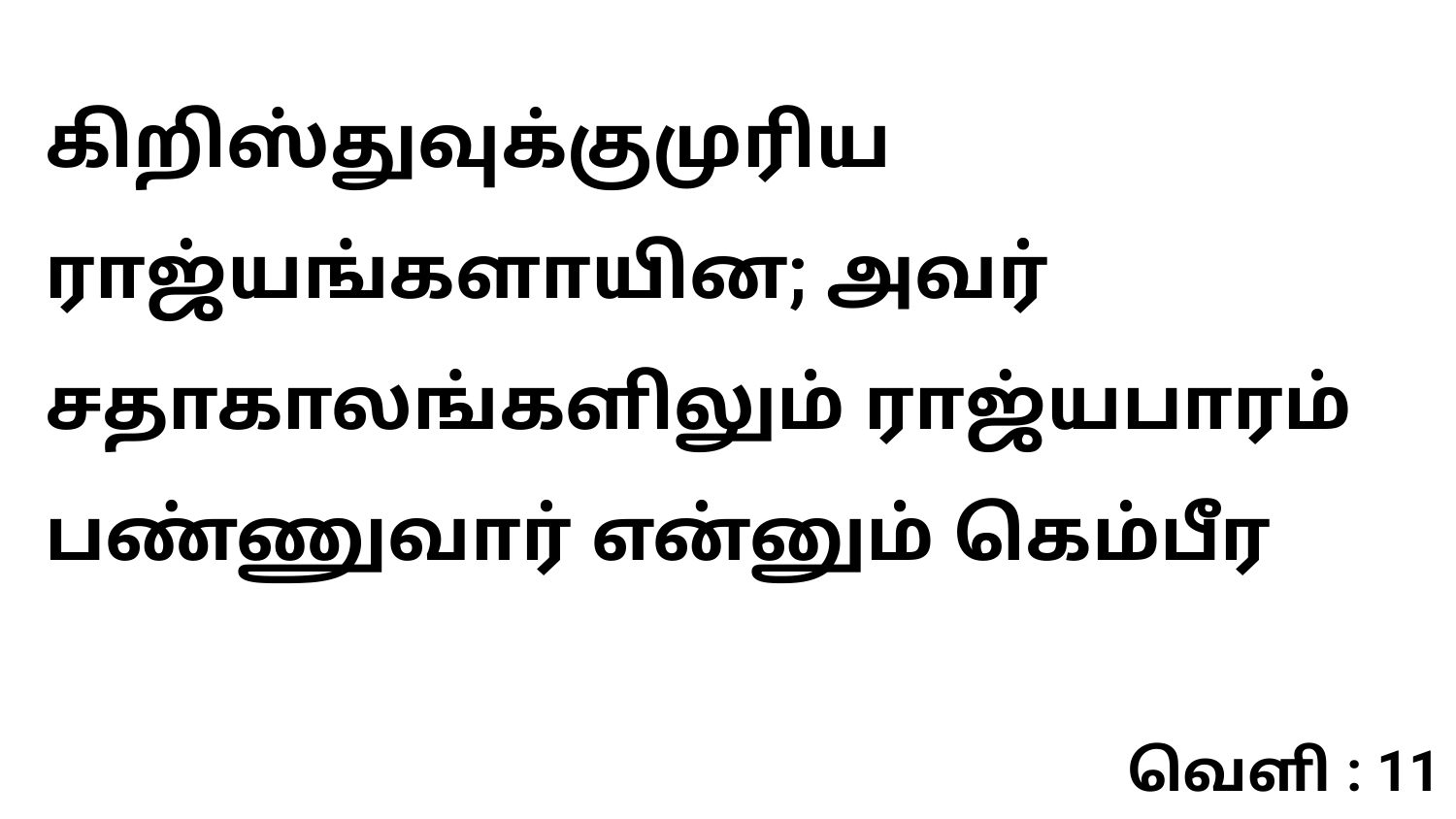

கிறிஸ்துவுக்குமுரிய ராஜ்யங்களாயின; அவர் சதாகாலங்களிலும் ராஜ்யபாரம் பண்ணுவார் என்னும் கெம்பீர
வெளி : 11